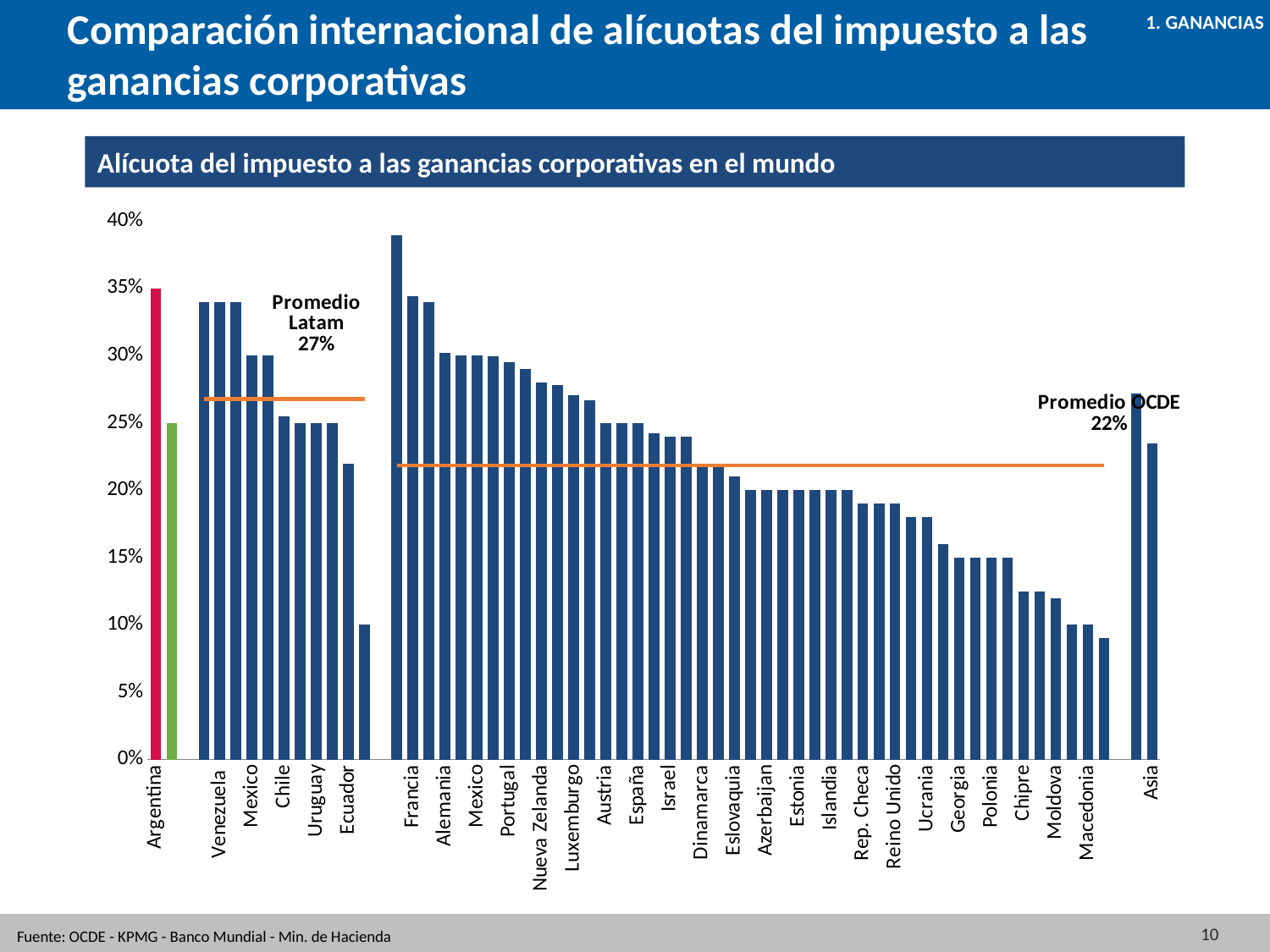

Comparación internacional de alícuotas del impuesto a las ganancias corporativas
1. GANANCIAS
Alícuota del impuesto a las ganancias corporativas en el mundo

### Chart

| Category |  | Promedio Latam | Promedio OECD |
|---|---|---|---|
| Argentina | 0.35 | None | None |
| Argentina Reforma | 0.25 | None | None |
|  | None | None | None |
| Colombia | 0.34 | 0.267727272727273 | None |
| Venezuela  | 0.34 | 0.267727272727273 | None |
| Brasil | 0.34 | 0.267727272727273 | None |
| Mexico | 0.3 | 0.267727272727273 | None |
| Costa Rica | 0.3 | 0.267727272727273 | None |
| Chile | 0.255 | 0.267727272727273 | None |
| Bolivia  | 0.25 | 0.267727272727273 | None |
| Uruguay | 0.25 | 0.267727272727273 | None |
| Guatemala  | 0.25 | 0.267727272727273 | None |
| Ecuador | 0.22 | 0.267727272727273 | None |
| Paraguay | 0.1 | 0.267727272727273 | None |
|  | None | None | None |
| Estados Unidos | 0.38906474 | None | 0.218390638666667 |
| Francia | 0.3443 | None | 0.218390638666667 |
| Belgica | 0.3399 | None | 0.218390638666667 |
| Alemania | 0.30175 | None | 0.218390638666667 |
| Australia | 0.3 | None | 0.218390638666667 |
| Mexico | 0.3 | None | 0.218390638666667 |
| Japón | 0.2997 | None | 0.218390638666667 |
| Portugal | 0.295 | None | 0.218390638666667 |
| Grecia | 0.29 | None | 0.218390638666667 |
| Nueva Zelanda | 0.28 | None | 0.218390638666667 |
| Italia | 0.278064 | None | 0.218390638666667 |
| Luxemburgo | 0.2708 | None | 0.218390638666667 |
| Canada | 0.267 | None | 0.218390638666667 |
| Austria | 0.25 | None | 0.218390638666667 |
| Países Bajos | 0.25 | None | 0.218390638666667 |
| España | 0.25 | None | 0.218390638666667 |
| Corea | 0.242 | None | 0.218390638666667 |
| Israel | 0.24 | None | 0.218390638666667 |
| Noruega | 0.24 | None | 0.218390638666667 |
| Dinamarca | 0.22 | None | 0.218390638666667 |
| Suecia | 0.22 | None | 0.218390638666667 |
| Eslovaquia | 0.21 | None | 0.218390638666667 |
| Armenia  | 0.2 | None | 0.218390638666667 |
| Azerbaijan | 0.2 | None | 0.218390638666667 |
| Croacia | 0.2 | None | 0.218390638666667 |
| Estonia | 0.2 | None | 0.218390638666667 |
| Finlandia | 0.2 | None | 0.218390638666667 |
| Islandia | 0.2 | None | 0.218390638666667 |
| Turquía | 0.2 | None | 0.218390638666667 |
| Rep. Checa | 0.19 | None | 0.218390638666667 |
| Eslovenia | 0.19 | None | 0.218390638666667 |
| Reino Unido | 0.19 | None | 0.218390638666667 |
| Bielorusia | 0.18 | None | 0.218390638666667 |
| Ucrania | 0.18 | None | 0.218390638666667 |
| Rumania | 0.16 | None | 0.218390638666667 |
| Georgia | 0.15 | None | 0.218390638666667 |
| Lituania | 0.15 | None | 0.218390638666667 |
| Polonia | 0.15 | None | 0.218390638666667 |
| Latvia | 0.15 | None | 0.218390638666667 |
| Chipre | 0.125 | None | 0.218390638666667 |
| Irlanda | 0.125 | None | 0.218390638666667 |
| Moldova | 0.12 | None | 0.218390638666667 |
| Bulgaria | 0.1 | None | 0.218390638666667 |
| Macedonia | 0.1 | None | 0.218390638666667 |
| Hungría | 0.09 | None | 0.218390638666667 |
|  | None | None | None |
| Africa | 0.271833333333333 | None | None |
| Asia | 0.234666666666667 | None | None |
10
Fuente: OCDE - KPMG - Banco Mundial - Min. de Hacienda